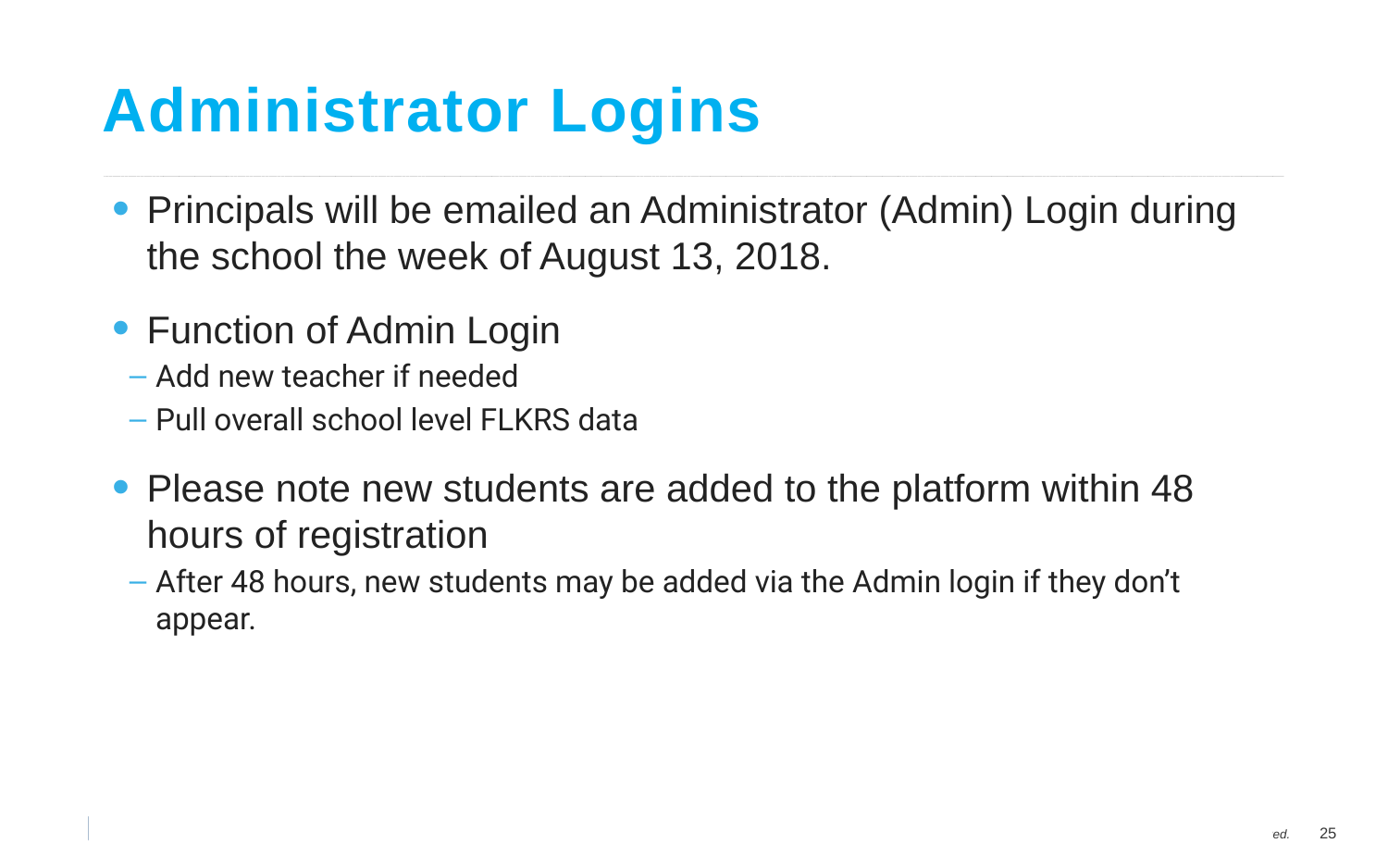

# Administrator Logins
Principals will be emailed an Administrator (Admin) Login during the school the week of August 13, 2018.
Function of Admin Login
Add new teacher if needed
Pull overall school level FLKRS data
Please note new students are added to the platform within 48 hours of registration
After 48 hours, new students may be added via the Admin login if they don’t appear.